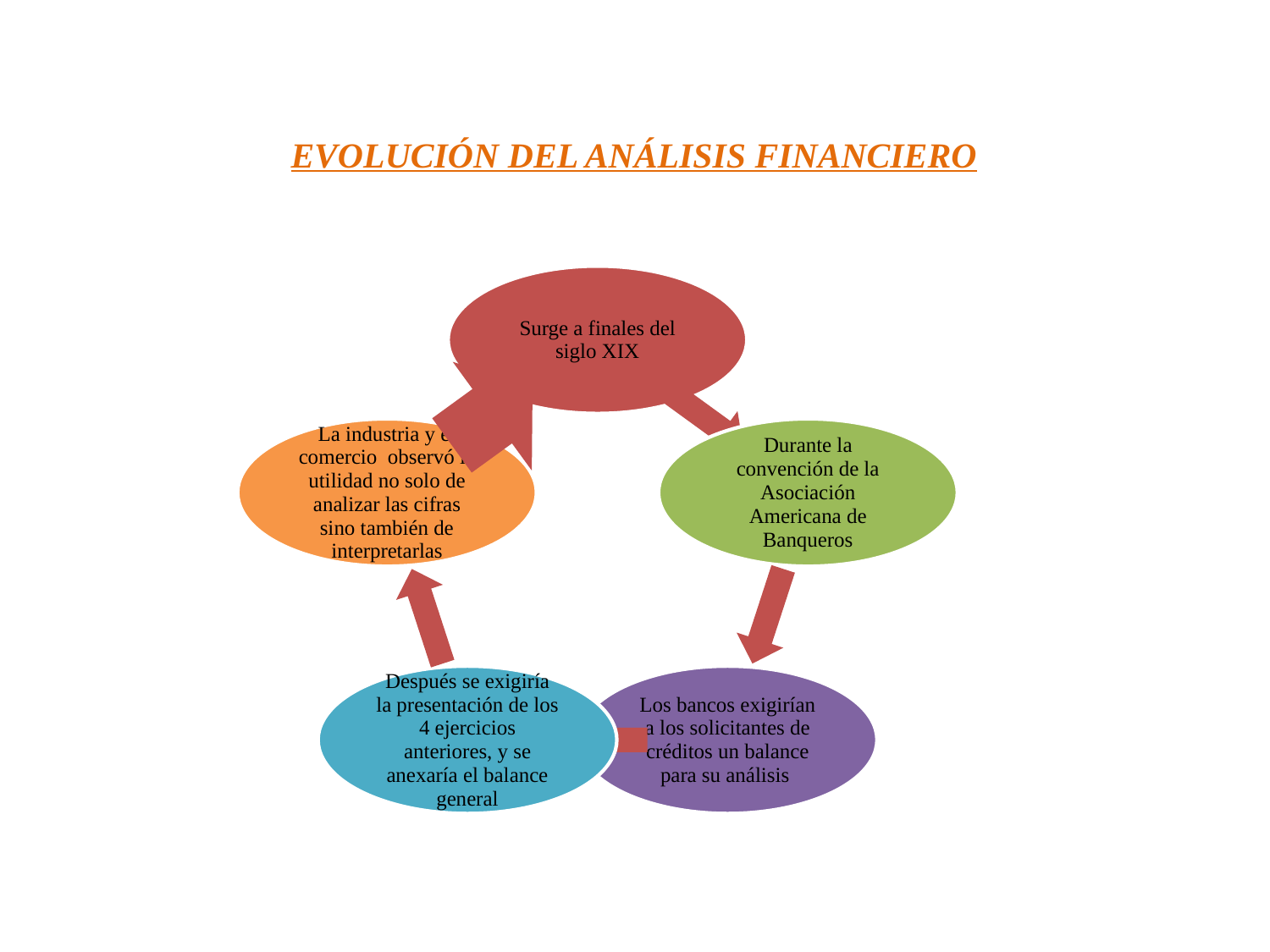

EVOLUCIÓN DEL ANÁLISIS FINANCIERO
Surge a finales del siglo XIX
Durante la convención de la Asociación Americana de Banqueros
Los bancos exigirían a los solicitantes de créditos un balance para su análisis
Después se exigiría la presentación de los 4 ejercicios anteriores, y se anexaría el balance general
La industria y el comercio  observó la utilidad no solo de analizar las cifras sino también de interpretarlas